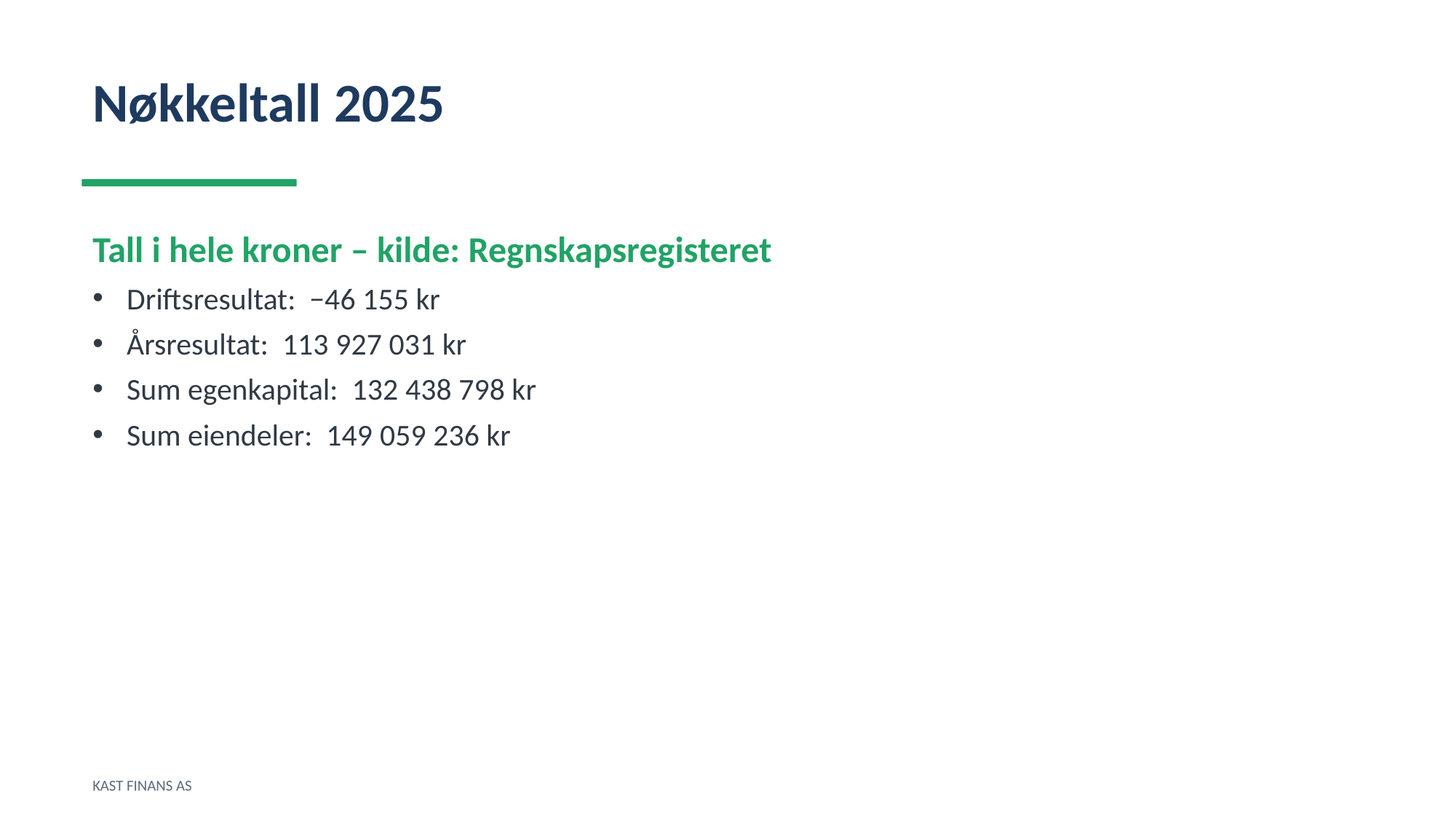

Nøkkeltall 2025

Tall i hele kroner – kilde: Regnskapsregisteret
Driftsresultat:  −46 155 kr
Årsresultat:  113 927 031 kr
Sum egenkapital:  132 438 798 kr
Sum eiendeler:  149 059 236 kr
KAST FINANS AS